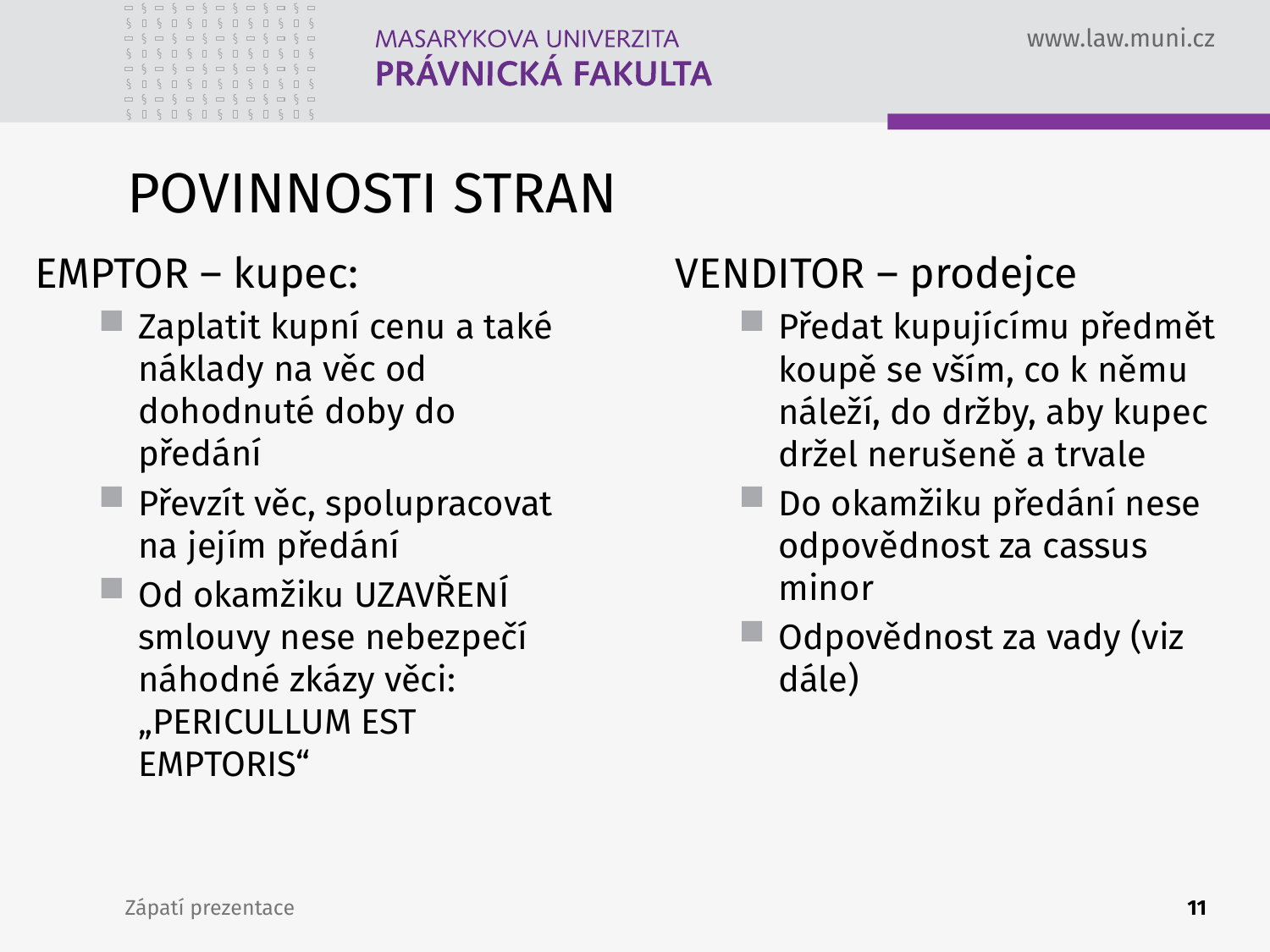

# POVINNOSTI STRAN
EMPTOR – kupec:
Zaplatit kupní cenu a také náklady na věc od dohodnuté doby do předání
Převzít věc, spolupracovat na jejím předání
Od okamžiku UZAVŘENÍ smlouvy nese nebezpečí náhodné zkázy věci: „PERICULLUM EST EMPTORIS“

VENDITOR – prodejce
Předat kupujícímu předmět koupě se vším, co k němu náleží, do držby, aby kupec držel nerušeně a trvale
Do okamžiku předání nese odpovědnost za cassus minor
Odpovědnost za vady (viz dále)
Zápatí prezentace
11